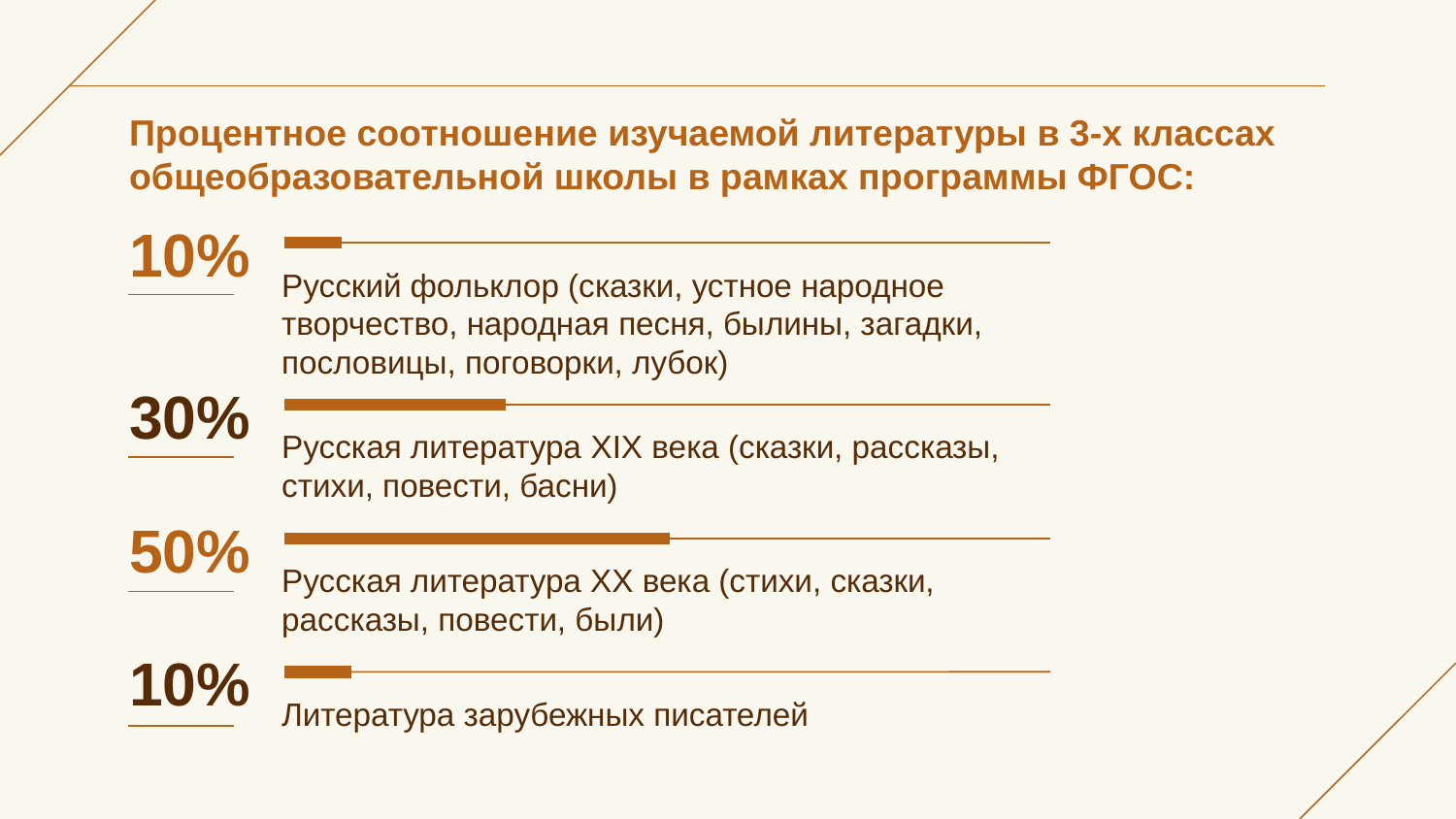

Процентное соотношение изучаемой литературы в 3-х классах общеобразовательной школы в рамках программы ФГОС:
# 10%
Русский фольклор (сказки, устное народное творчество, народная песня, былины, загадки, пословицы, поговорки, лубок)

30%

Русская литература XIX века (сказки, рассказы, стихи, повести, басни)
50%

Русская литература XX века (стихи, сказки, рассказы, повести, были)
10%

Литература зарубежных писателей